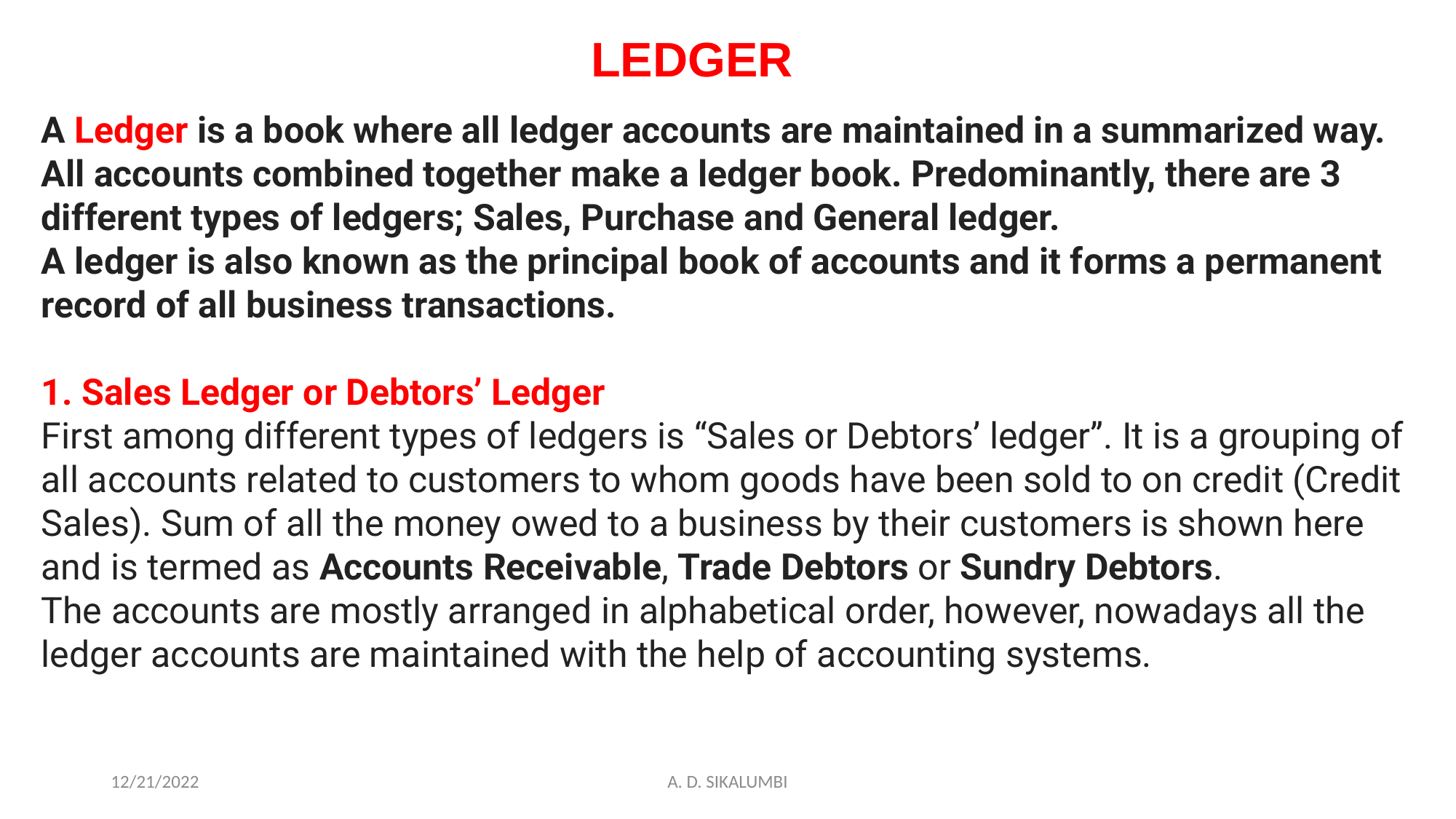

LEDGER
A Ledger is a book where all ledger accounts are maintained in a summarized way. All accounts combined together make a ledger book. Predominantly, there are 3 different types of ledgers; Sales, Purchase and General ledger.
A ledger is also known as the principal book of accounts and it forms a permanent record of all business transactions.

1. Sales Ledger or Debtors’ Ledger
First among different types of ledgers is “Sales or Debtors’ ledger”. It is a grouping of all accounts related to customers to whom goods have been sold to on credit (Credit Sales). Sum of all the money owed to a business by their customers is shown here and is termed as Accounts Receivable, Trade Debtors or Sundry Debtors.
The accounts are mostly arranged in alphabetical order, however, nowadays all the ledger accounts are maintained with the help of accounting systems.
12/21/2022
A. D. SIKALUMBI